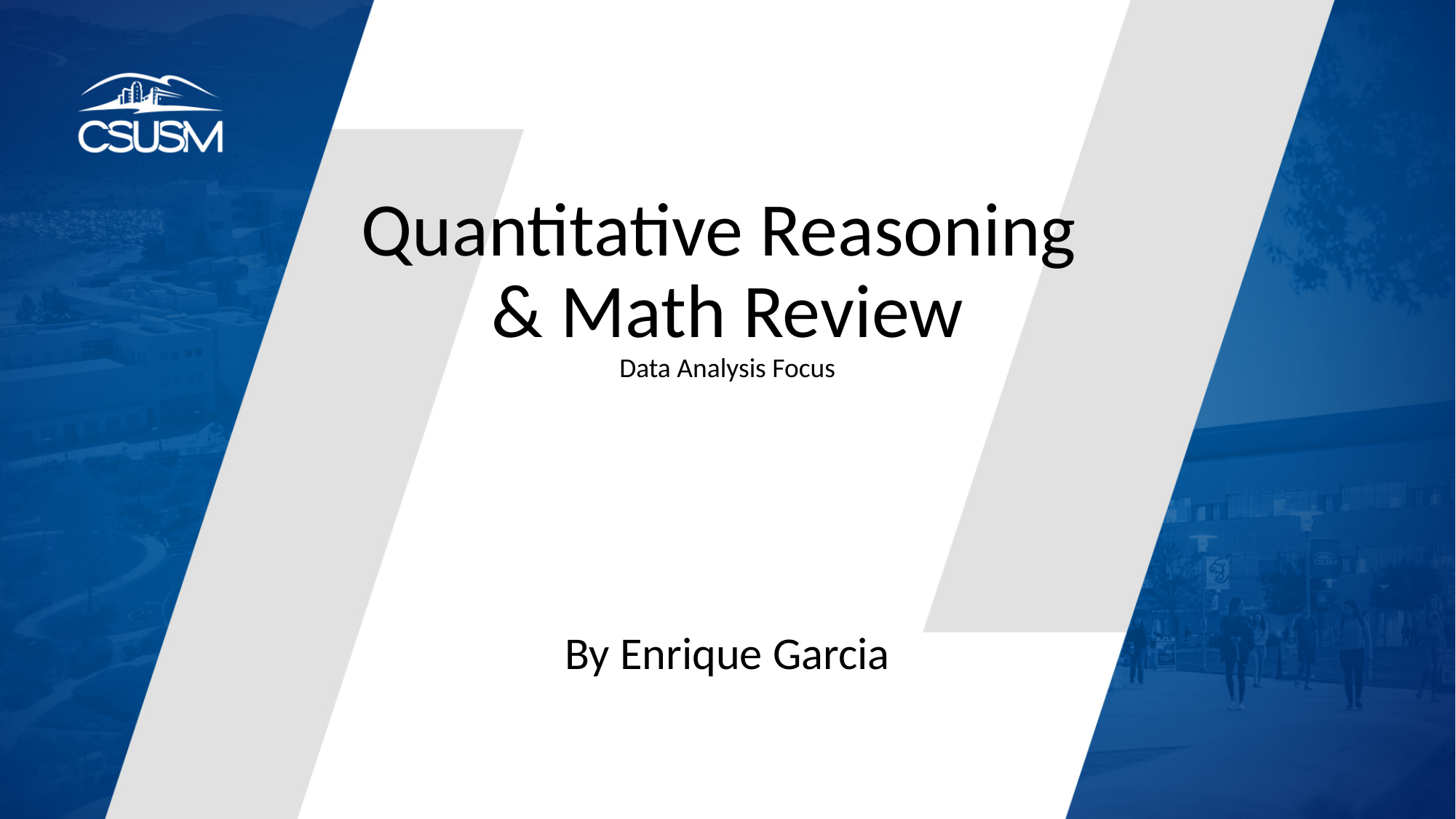

# Quantitative Reasoning & Math Review Data Analysis Focus
By Enrique Garcia